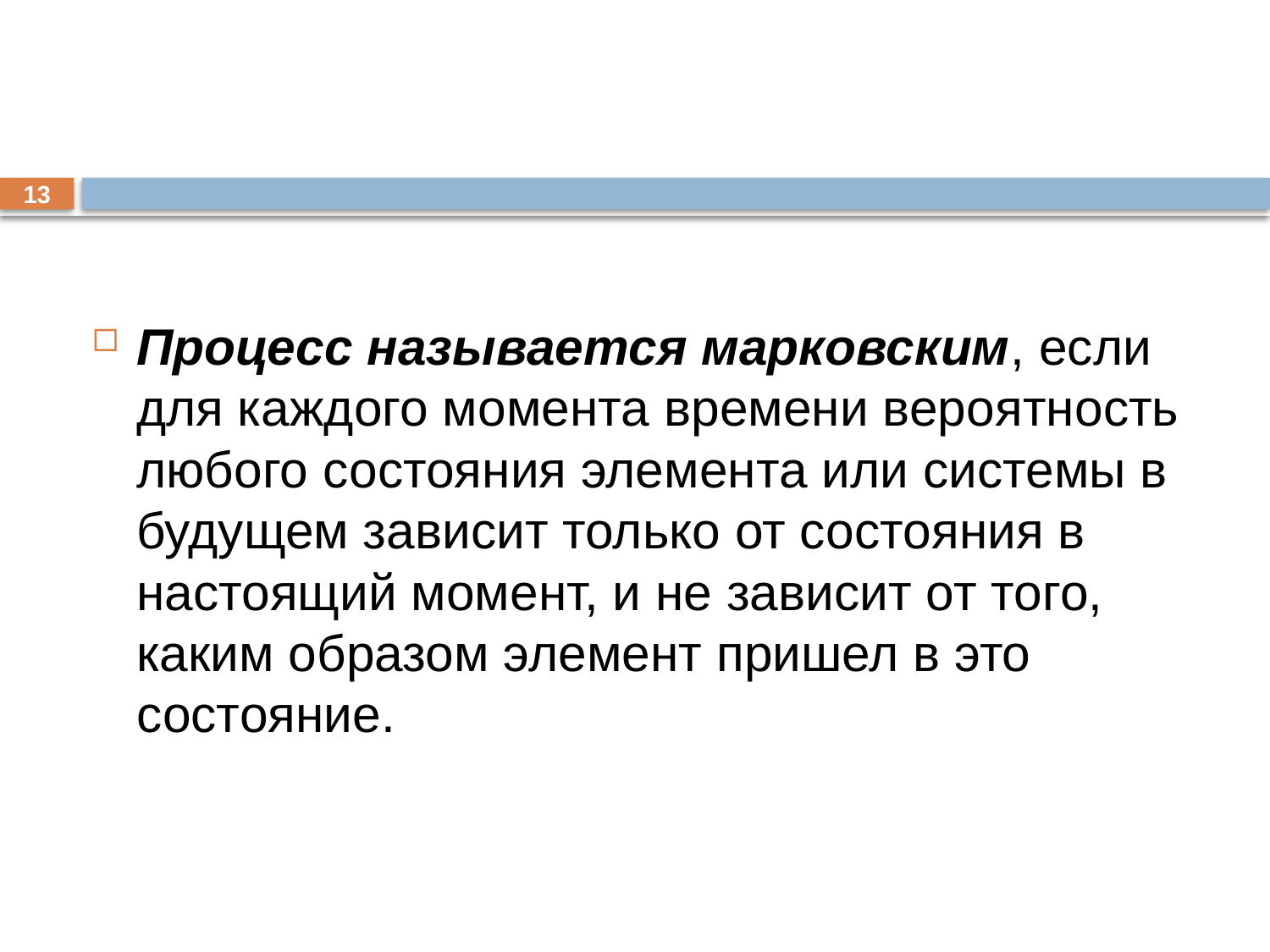

13
Процесс называется марковским, если для каждого момента времени вероятность любого состояния элемента или системы в будущем зависит только от состояния в настоящий момент, и не зависит от того, каким образом элемент пришел в это состояние.